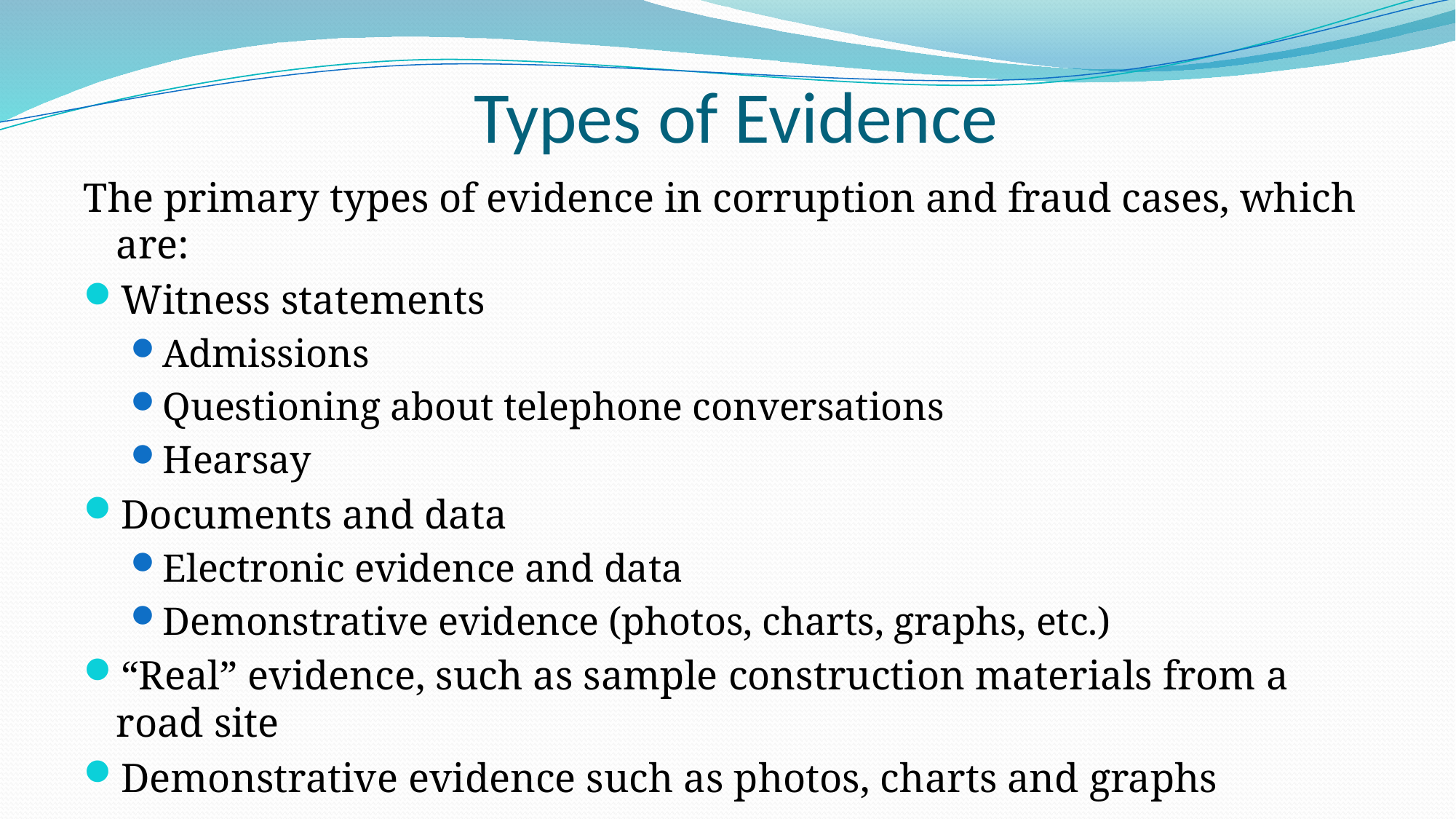

# Types of Evidence
The primary types of evidence in corruption and fraud cases, which are:
Witness statements
Admissions
Questioning about telephone conversations
Hearsay
Documents and data
Electronic evidence and data
Demonstrative evidence (photos, charts, graphs, etc.)
“Real” evidence, such as sample construction materials from a road site
Demonstrative evidence such as photos, charts and graphs